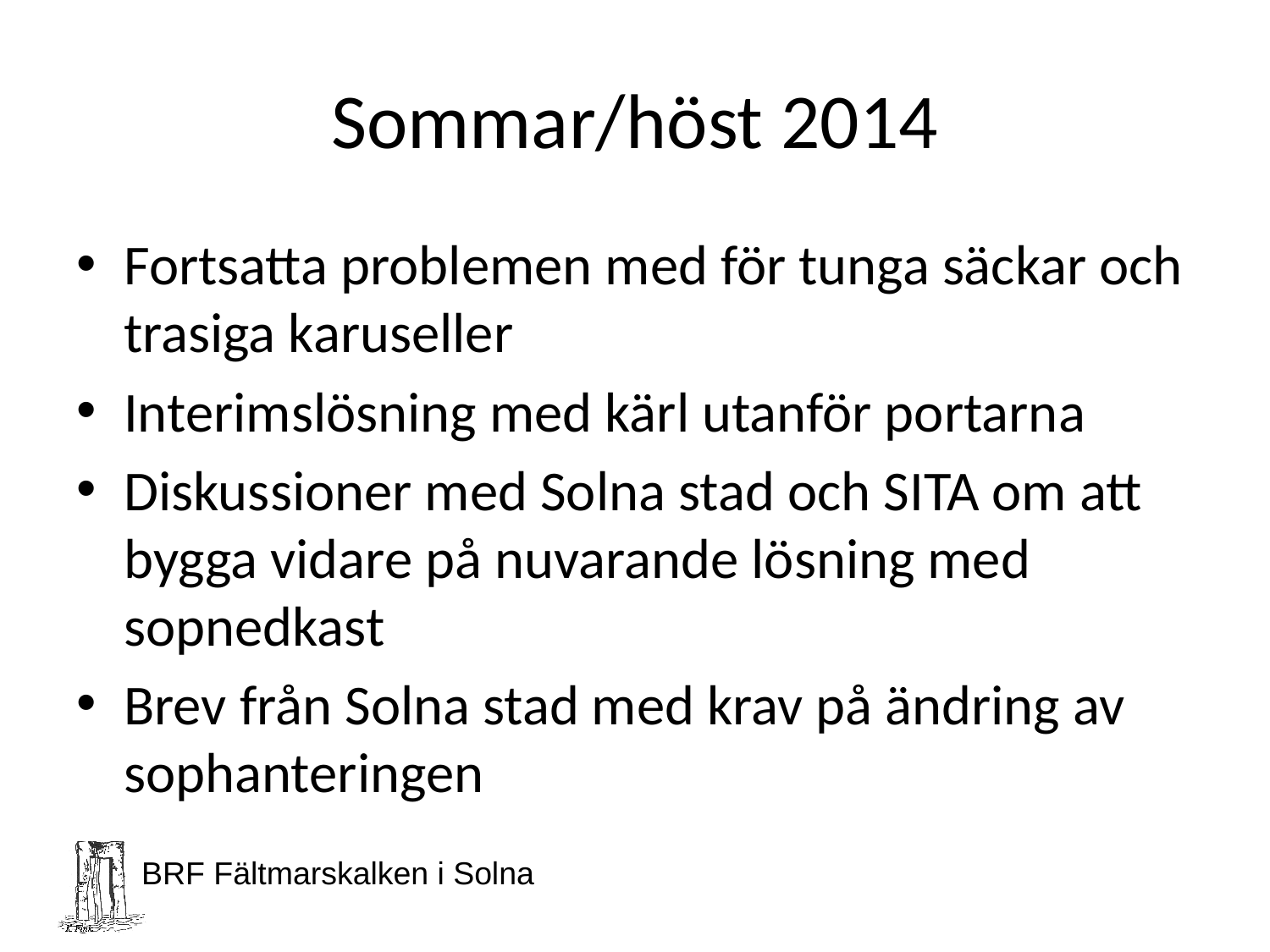

# Sommar/höst 2014
Fortsatta problemen med för tunga säckar och trasiga karuseller
Interimslösning med kärl utanför portarna
Diskussioner med Solna stad och SITA om att bygga vidare på nuvarande lösning med sopnedkast
Brev från Solna stad med krav på ändring av sophanteringen